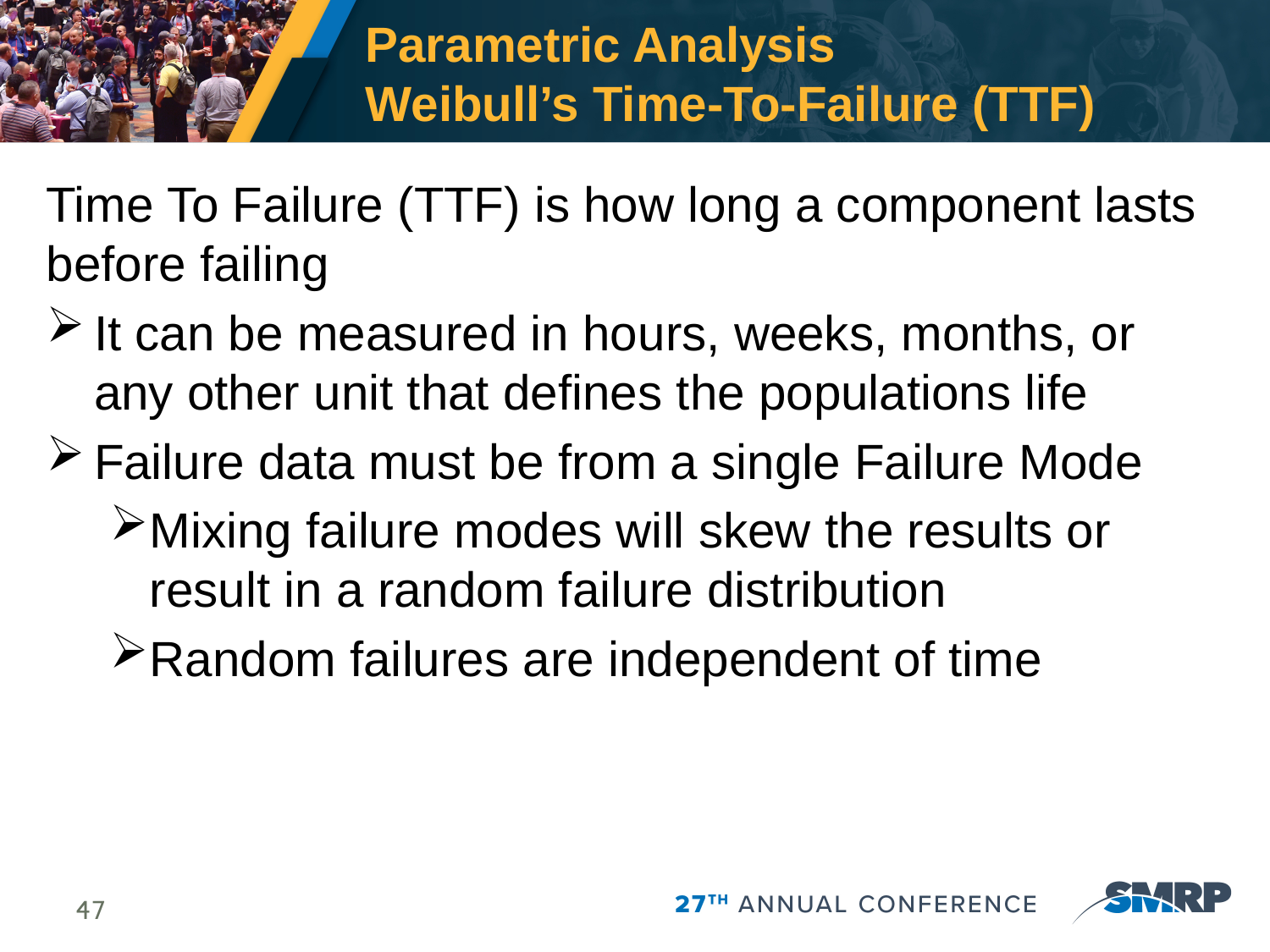

# Parametric Analysis Weibull’s Time-To-Failure (TTF)
Time To Failure (TTF) is how long a component lasts before failing
It can be measured in hours, weeks, months, or any other unit that defines the populations life
Failure data must be from a single Failure Mode
Mixing failure modes will skew the results or result in a random failure distribution
Random failures are independent of time
47